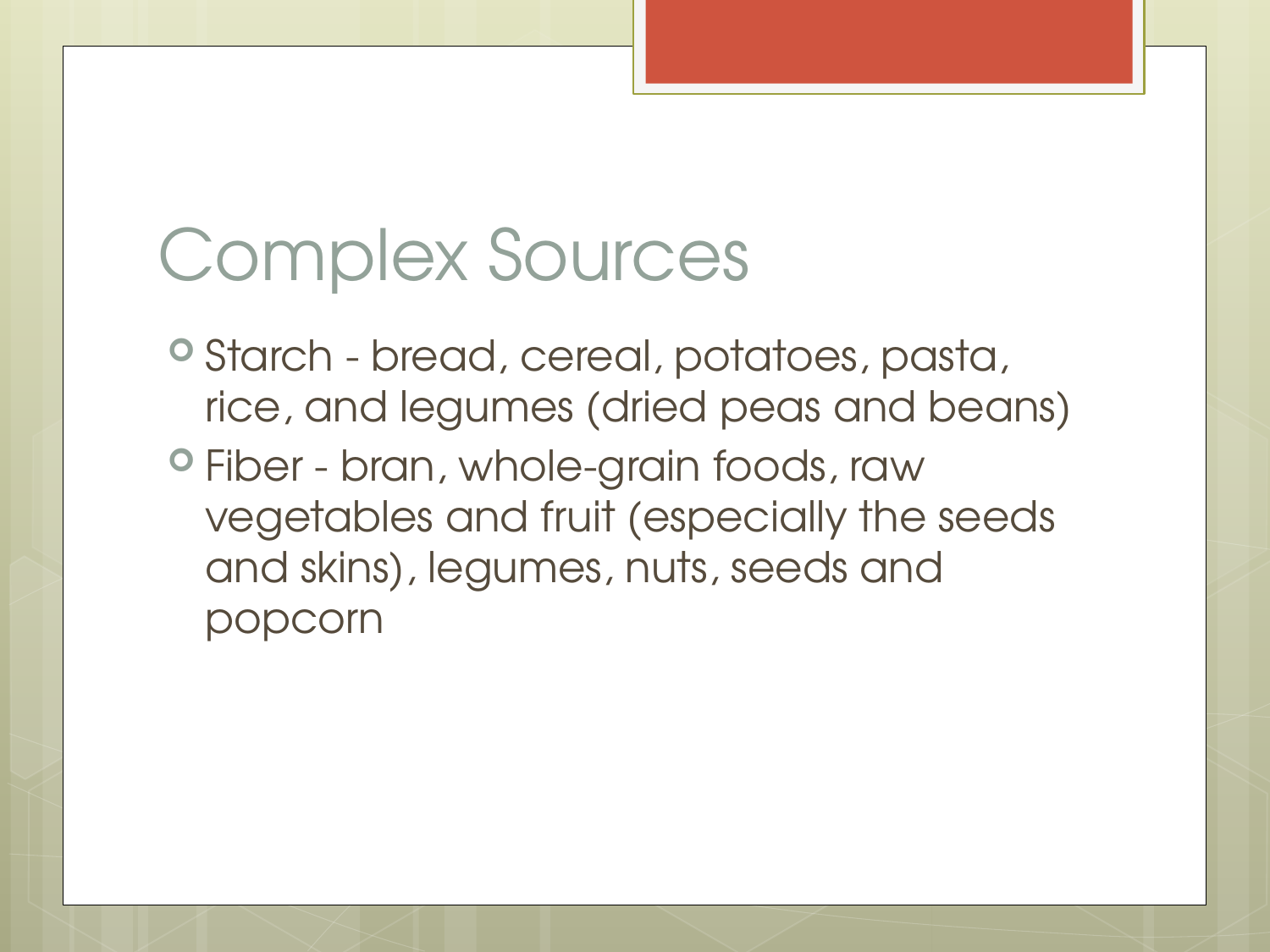

# Complex Sources
Starch - bread, cereal, potatoes, pasta, rice, and legumes (dried peas and beans)
Fiber - bran, whole-grain foods, raw vegetables and fruit (especially the seeds and skins), legumes, nuts, seeds and popcorn